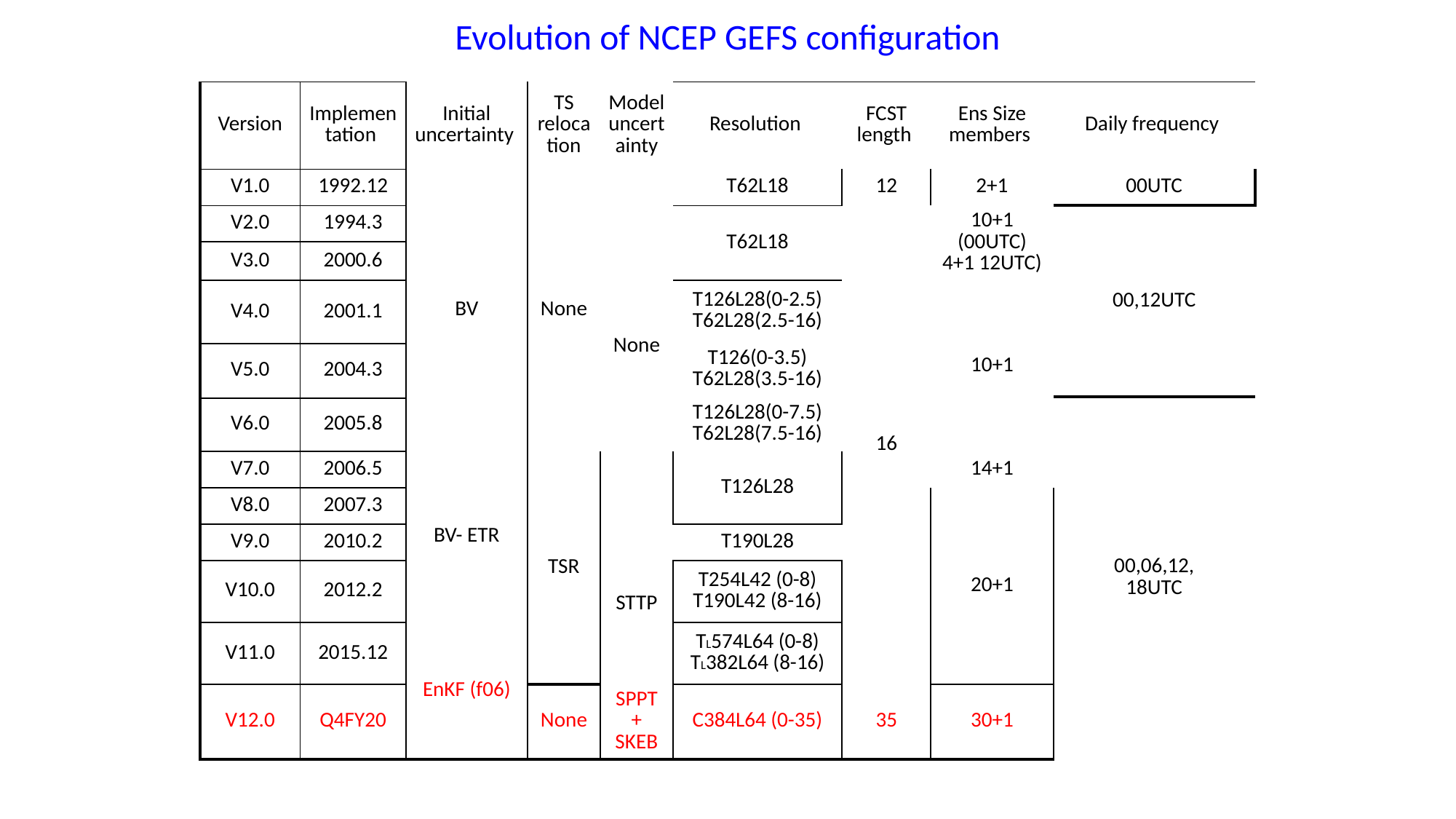

# Evolution of NCEP GEFS configuration
| Version | Implementation | Initial uncertainty | TS relocation | Model uncertainty | Resolution | FCST length | Ens Size members | Daily frequency |
| --- | --- | --- | --- | --- | --- | --- | --- | --- |
| V1.0 | 1992.12 | BV | None | None | T62L18 | 12 | 2+1 | 00UTC |
| V2.0 | 1994.3 |  |  |  | T62L18 | 16 | 10+1 (00UTC) 4+1 12UTC) | 00,12UTC |
| V3.0 | 2000.6 |  |  |  |  |  |  |  |
| V4.0 | 2001.1 |  |  |  | T126L28(0-2.5) T62L28(2.5-16) |  | 10+1 |  |
|  |  |  |  |  | T126(0-3.5) T62L28(3.5-16) |  |  |  |
| V5.0 | 2004.3 |  |  |  |  |  |  |  |
|  |  |  |  |  | T126L28(0-7.5) T62L28(7.5-16) |  |  | 00,06,12, 18UTC |
| V6.0 | 2005.8 |  |  |  |  |  |  |  |
| V7.0 | 2006.5 | BV- ETR | TSR |  | T126L28 |  | 14+1 |  |
| V8.0 | 2007.3 |  |  |  |  |  | 20+1 |  |
| V9.0 | 2010.2 |  |  | STTP | T190L28 |  |  |  |
| V10.0 | 2012.2 |  |  |  | T254L42 (0-8) T190L42 (8-16) |  |  |  |
| V11.0 | 2015.12 | EnKF (f06) |  |  | TL574L64 (0-8) TL382L64 (8-16) |  |  |  |
| V12.0 | Q4FY20 |  | None | SPPT + SKEB | C384L64 (0-35) | 35 | 30+1 |  |